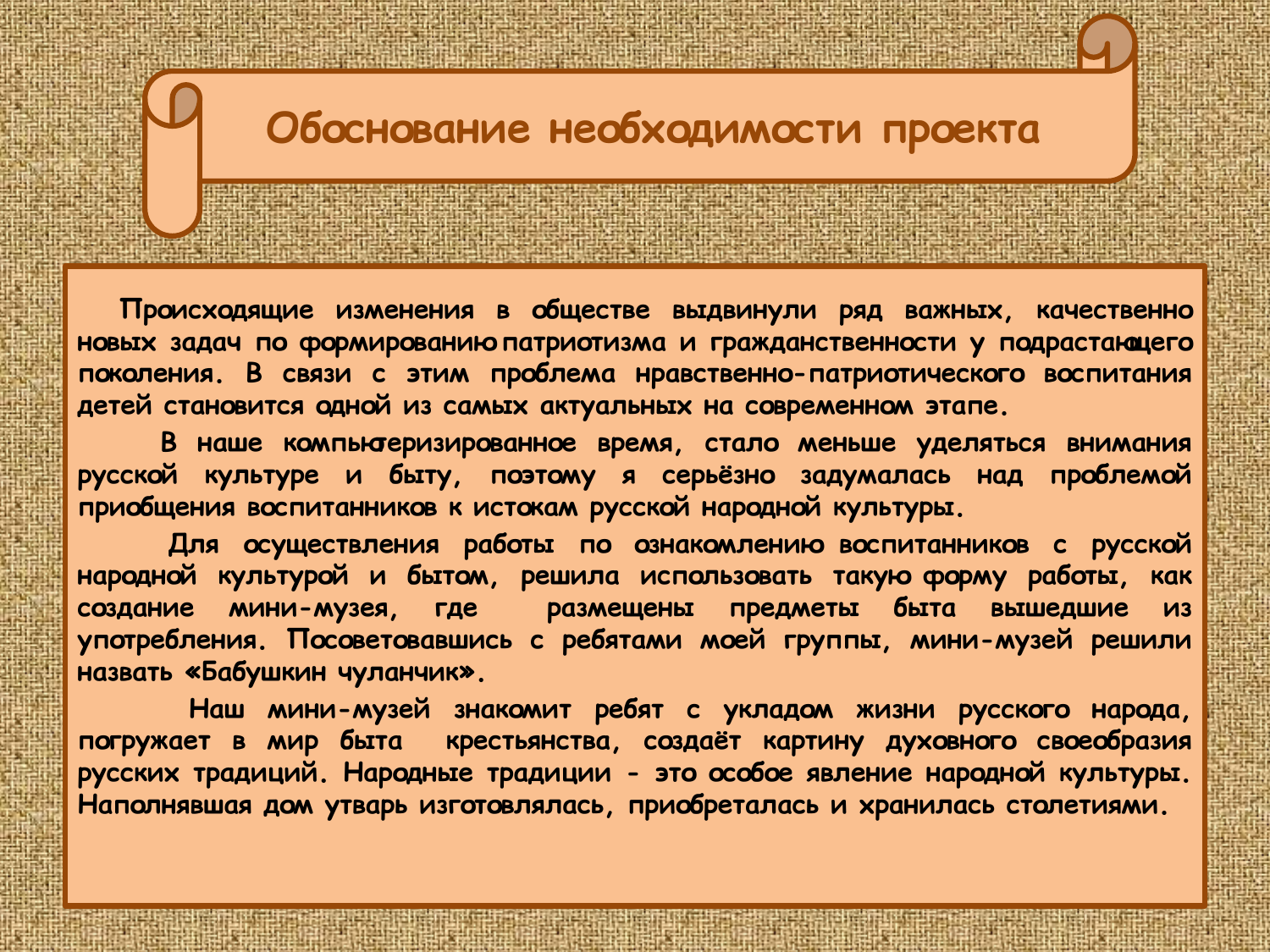

Обоснование необходимости проекта
#
       Обоснование необходимости проекта

Происходящие изменения в обществе выдвинули ряд важных, качественно новых задач по формированию патриотизма и гражданственности у подрастающего поколения. В связи с этим проблема нравственно-патриотического воспитания детей становится одной из самых актуальных на современном этапе.
  В наше компьютеризированное время, стало меньше уделяться внимания русской культуре и быту, поэтому я серьёзно задумалась над проблемой приобщения воспитанников к истокам русской народной культуры.
  Для осуществления работы по ознакомлению воспитанников с русской народной культурой и бытом, решила использовать такую форму работы, как создание мини-музея, где  размещены предметы быта вышедшие из употребления. Посоветовавшись с ребятами моей группы, мини-музей решили назвать «Бабушкин чуланчик».
   Наш мини-музей знакомит ребят с укладом жизни русского народа, погружает в мир быта  крестьянства, создаёт картину духовного своеобразия русских традиций. Народные традиции - это особое явление народной культуры. Наполнявшая дом утварь изготовлялась, приобреталась и хранилась столетиями.